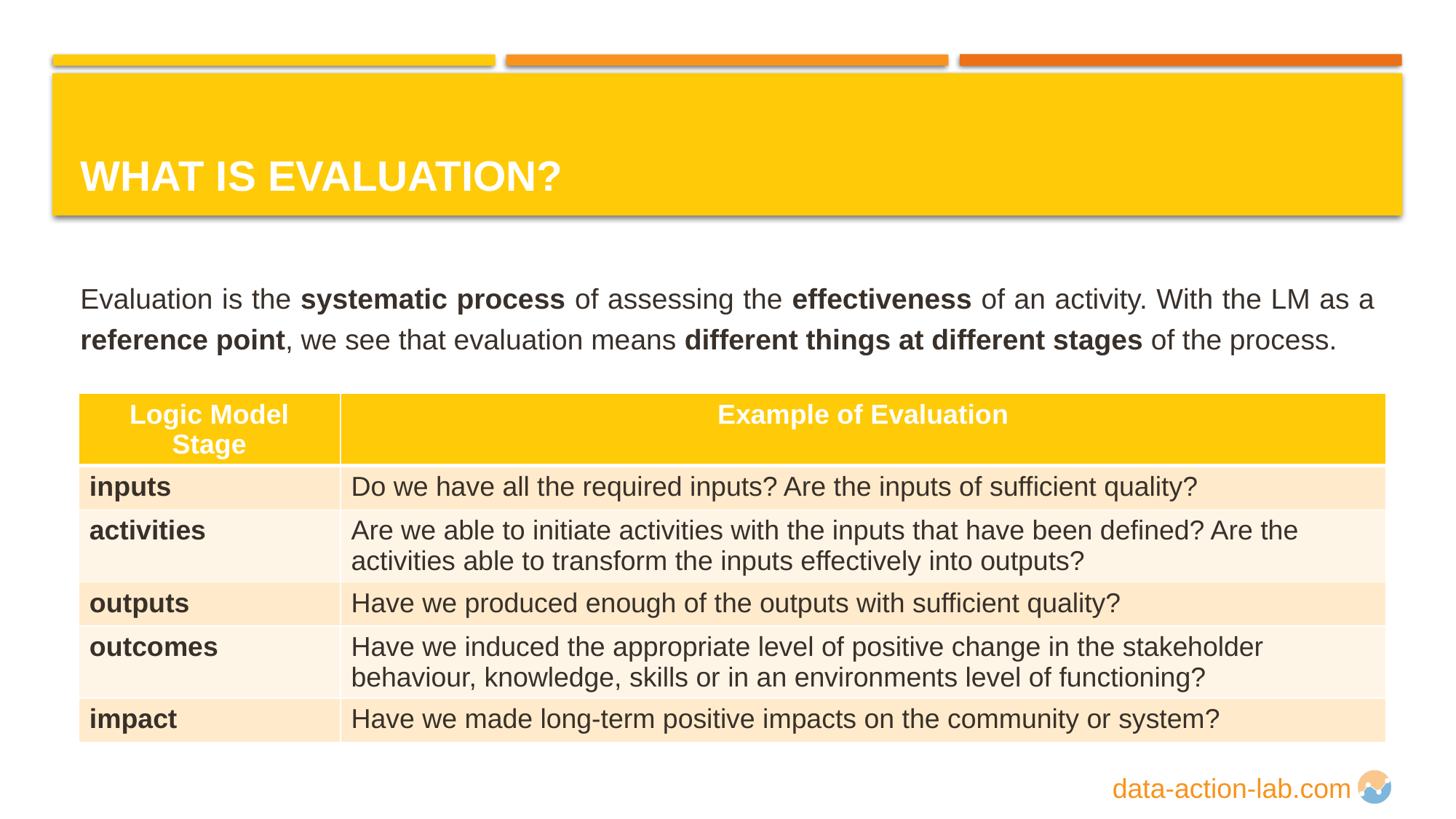

# What is Evaluation?
Evaluation is the systematic process of assessing the effectiveness of an activity. With the LM as a reference point, we see that evaluation means different things at different stages of the process.
| Logic Model Stage | Example of Evaluation |
| --- | --- |
| inputs | Do we have all the required inputs? Are the inputs of sufficient quality? |
| activities | Are we able to initiate activities with the inputs that have been defined? Are the activities able to transform the inputs effectively into outputs? |
| outputs | Have we produced enough of the outputs with sufficient quality? |
| outcomes | Have we induced the appropriate level of positive change in the stakeholder behaviour, knowledge, skills or in an environments level of functioning? |
| impact | Have we made long-term positive impacts on the community or system? |